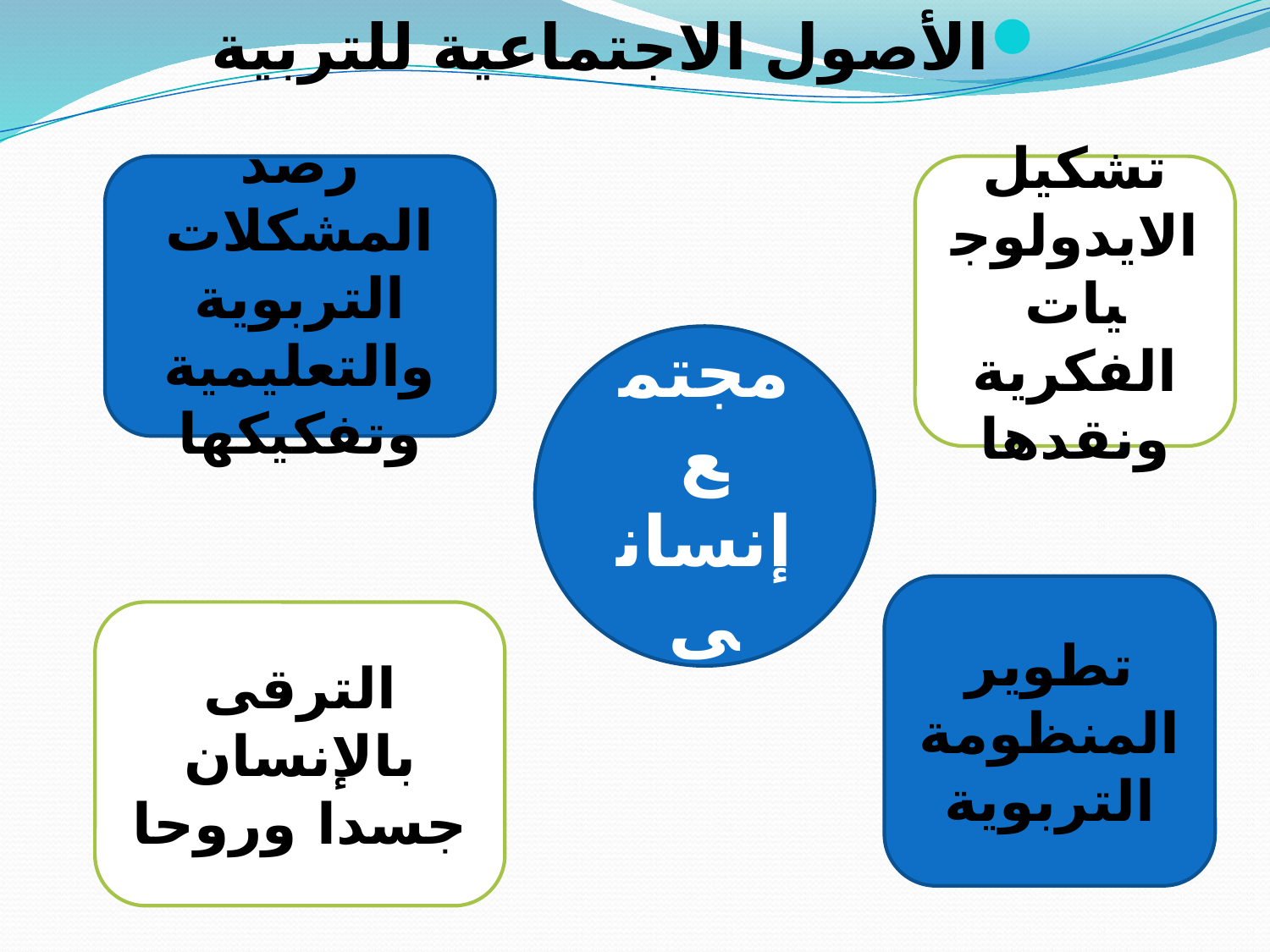

الأصول الاجتماعية للتربية
رصد المشكلات التربوية والتعليمية وتفكيكها
تشكيل الايدولوجيات الفكرية ونقدها
مجتمع إنسانى
تطوير المنظومة التربوية
الترقى بالإنسان جسدا وروحا